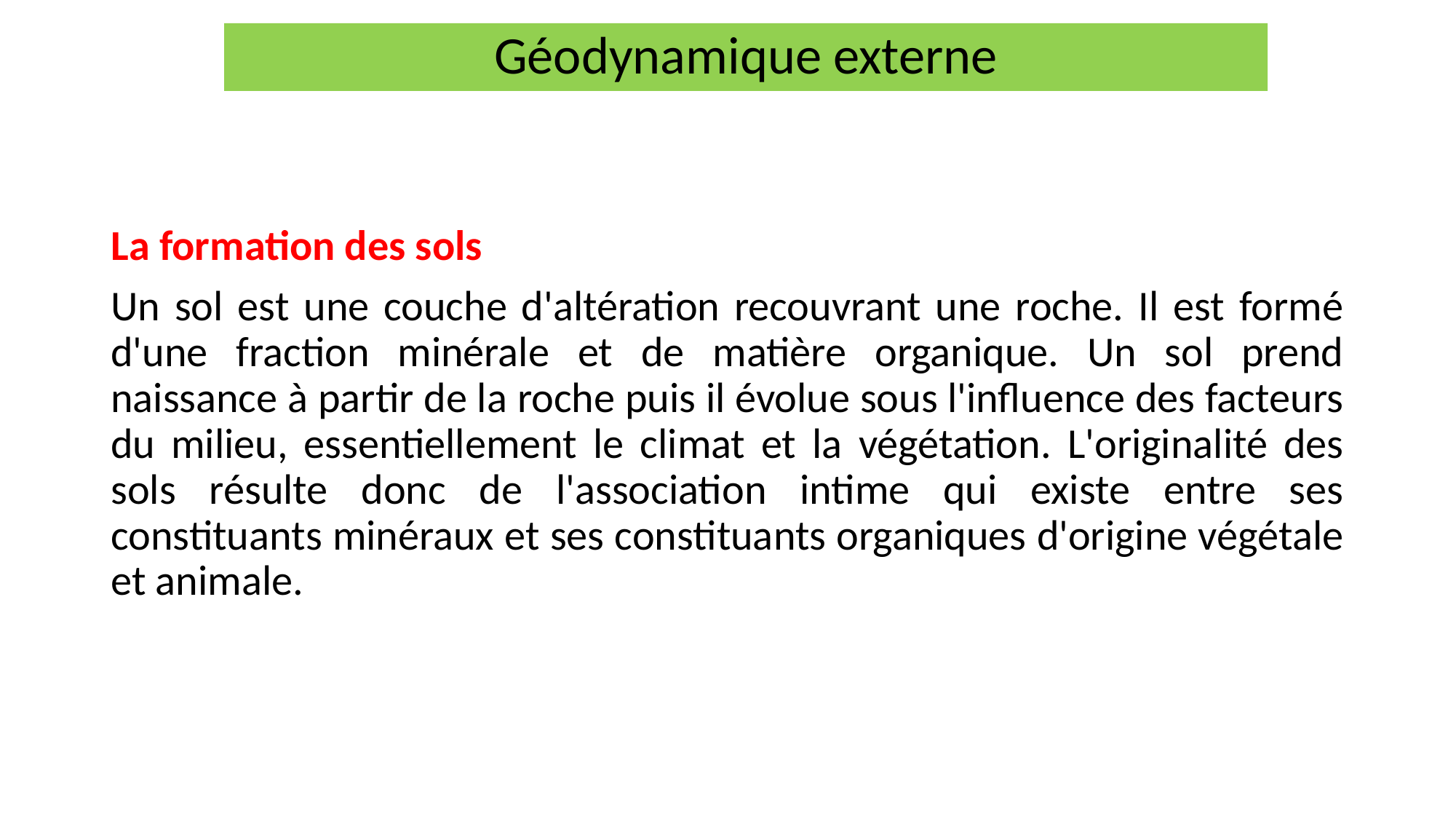

Géodynamique externe
La formation des sols
Un sol est une couche d'altération recouvrant une roche. Il est formé d'une fraction minérale et de matière organique. Un sol prend naissance à partir de la roche puis il évolue sous l'influence des facteurs du milieu, essentiellement le climat et la végétation. L'originalité des sols résulte donc de l'association intime qui existe entre ses constituants minéraux et ses constituants organiques d'origine végétale et animale.